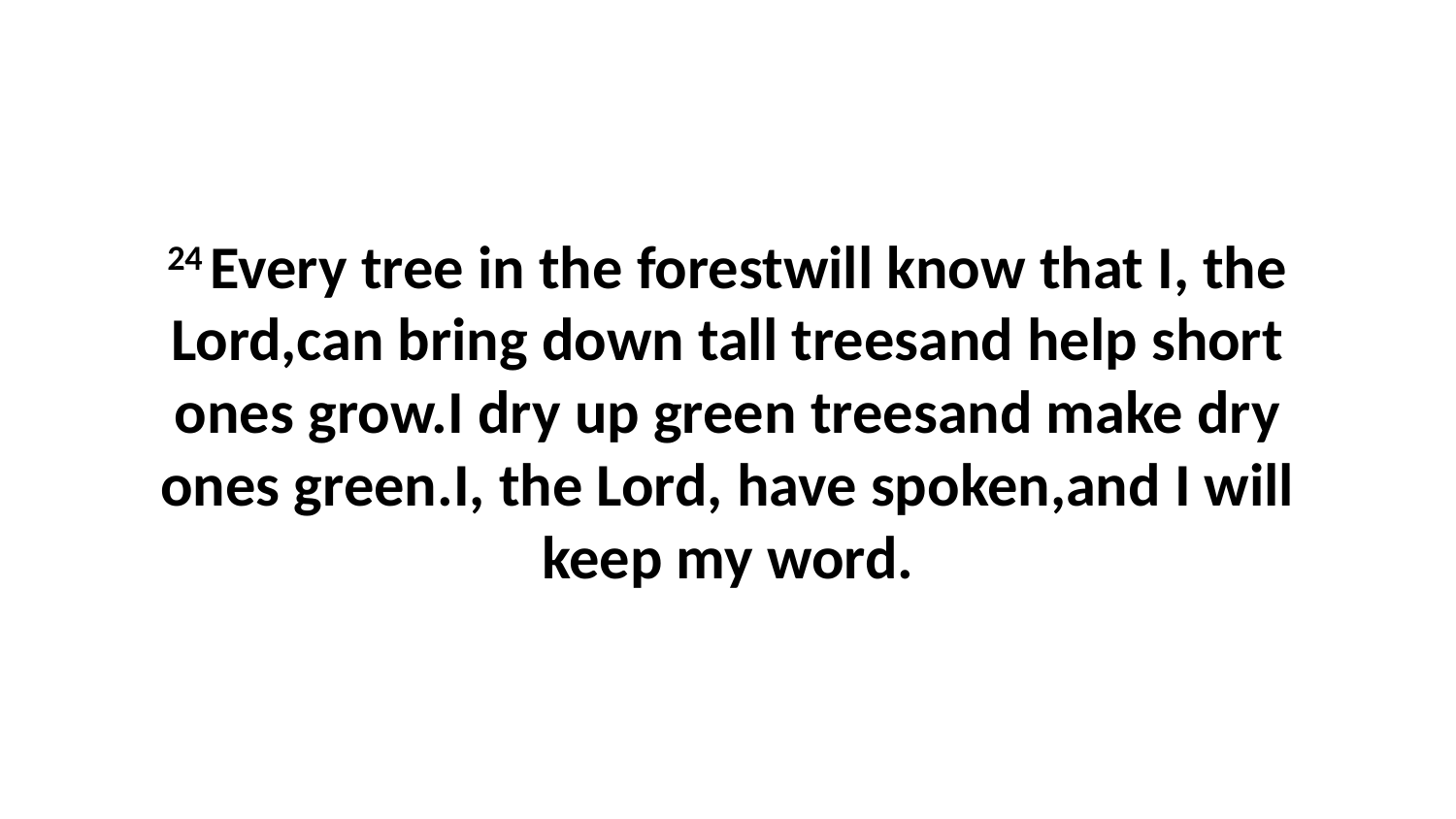

24 Every tree in the forestwill know that I, the Lord,can bring down tall treesand help short ones grow.I dry up green treesand make dry ones green.I, the Lord, have spoken,and I will keep my word.